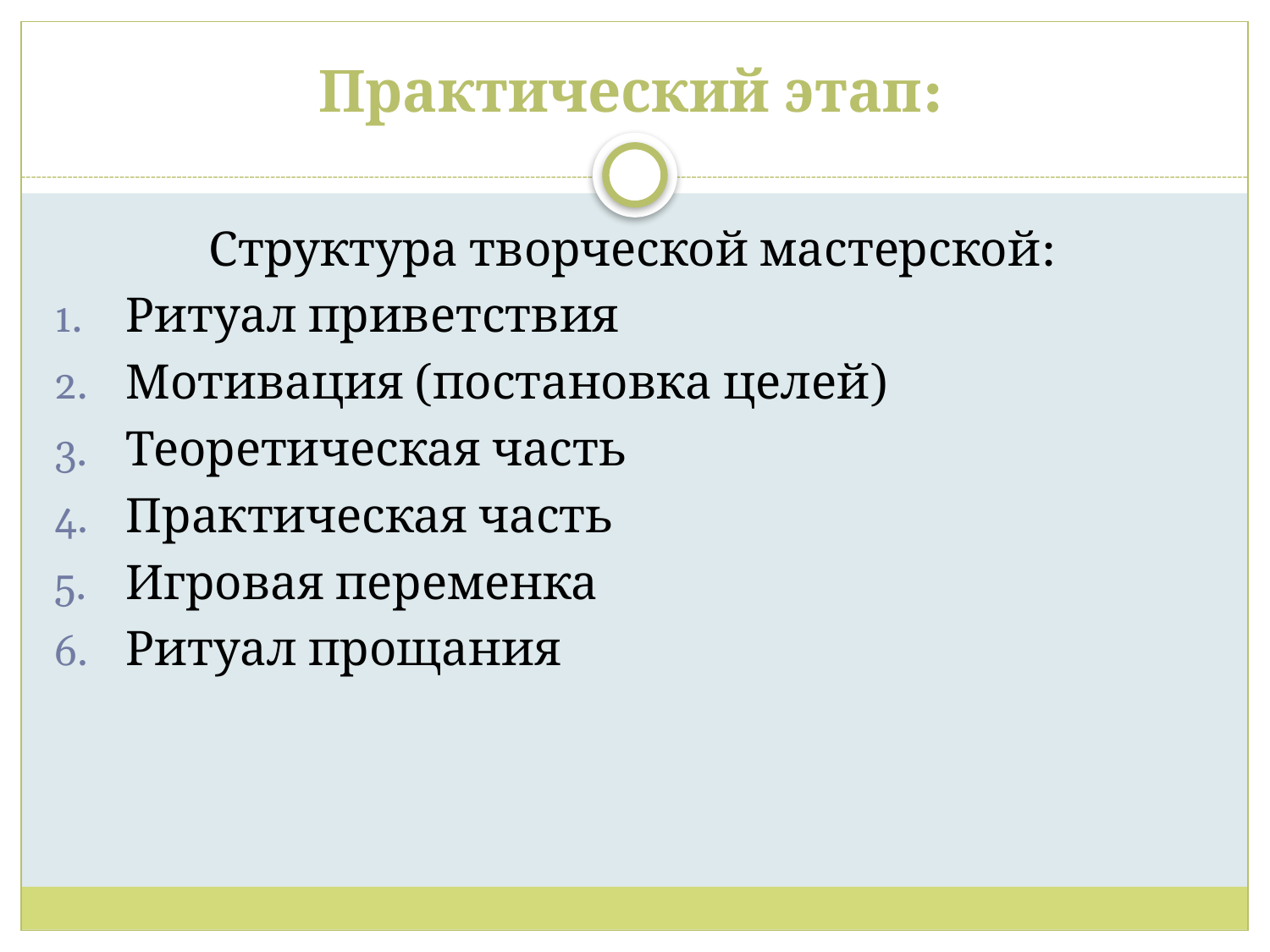

# Практический этап:
Структура творческой мастерской:
Ритуал приветствия
Мотивация (постановка целей)
Теоретическая часть
Практическая часть
Игровая переменка
Ритуал прощания